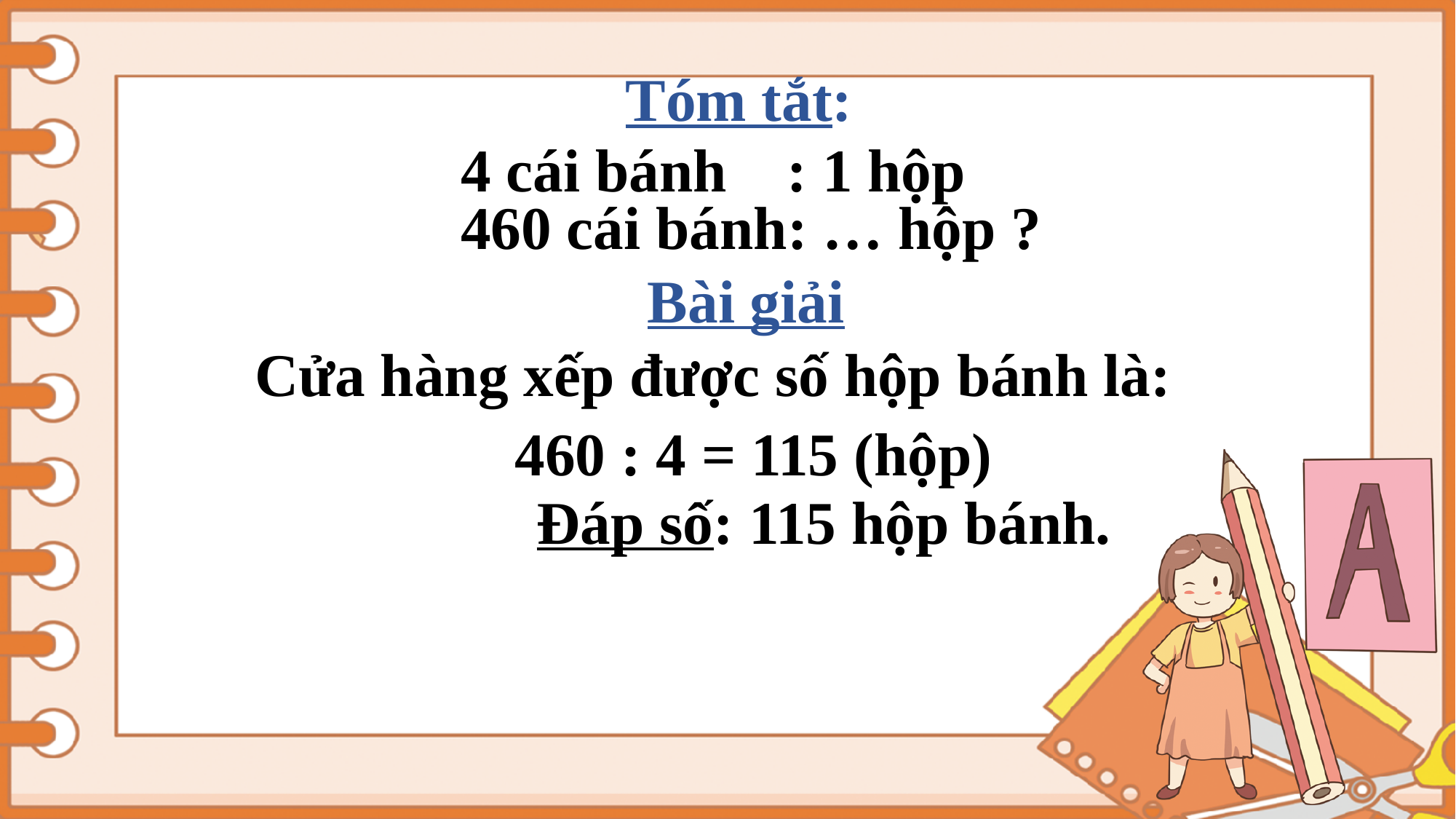

Tóm tắt:
4 cái bánh    : 1 hộp
460 cái bánh: … hộp ?
Bài giải
Cửa hàng xếp được số hộp bánh là:
460 : 4 = 115 (hộp)
Đáp số: 115 hộp bánh.